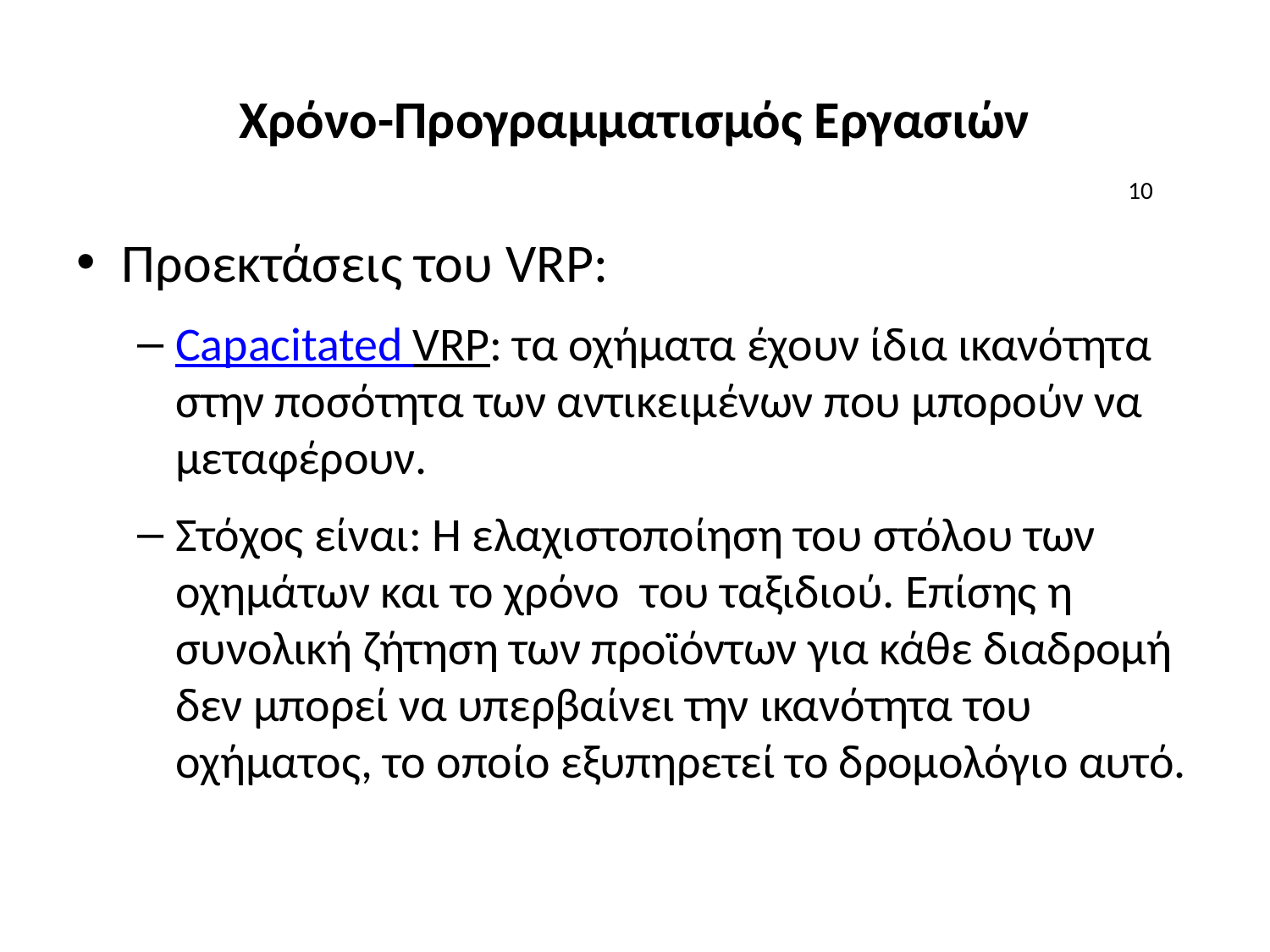

# Χρόνο-Προγραμματισμός Εργασιών
10
Προεκτάσεις του VRP:
Capacitated VRP: τα οχήματα έχουν ίδια ικανότητα στην ποσότητα των αντικειμένων που μπορούν να μεταφέρουν.
Στόχος είναι: Η ελαχιστοποίηση του στόλου των οχημάτων και το χρόνο  του ταξιδιού. Επίσης η συνολική ζήτηση των προϊόντων για κάθε διαδρομή δεν μπορεί να υπερβαίνει την ικανότητα του οχήματος, το οποίο εξυπηρετεί το δρομολόγιο αυτό.